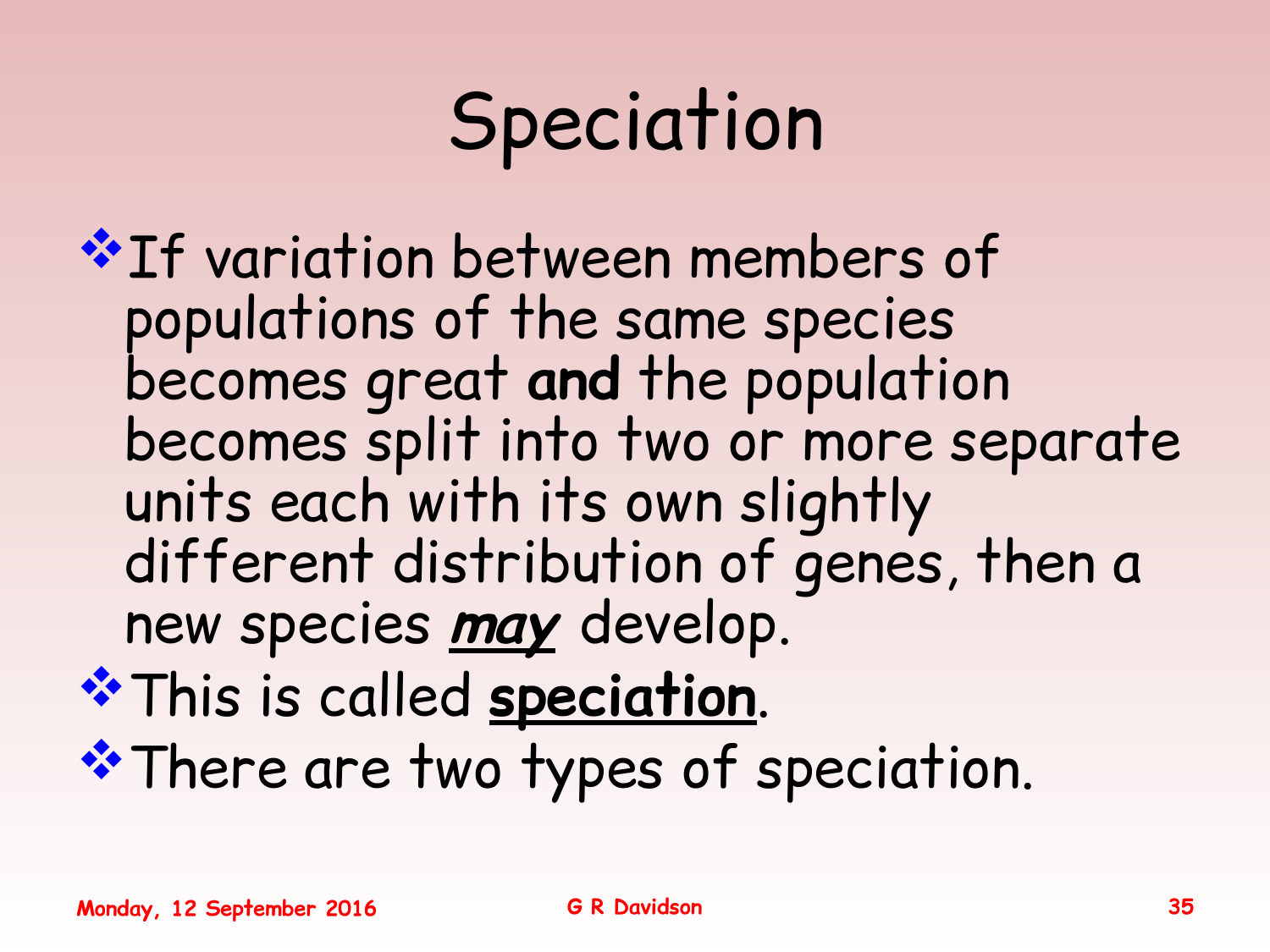

# Speciation
If variation between members of populations of the same species becomes great and the population becomes split into two or more separate units each with its own slightly different distribution of genes, then a new species may develop.
This is called speciation.
There are two types of speciation.

Monday, 12 September 2016
G R Davidson
35